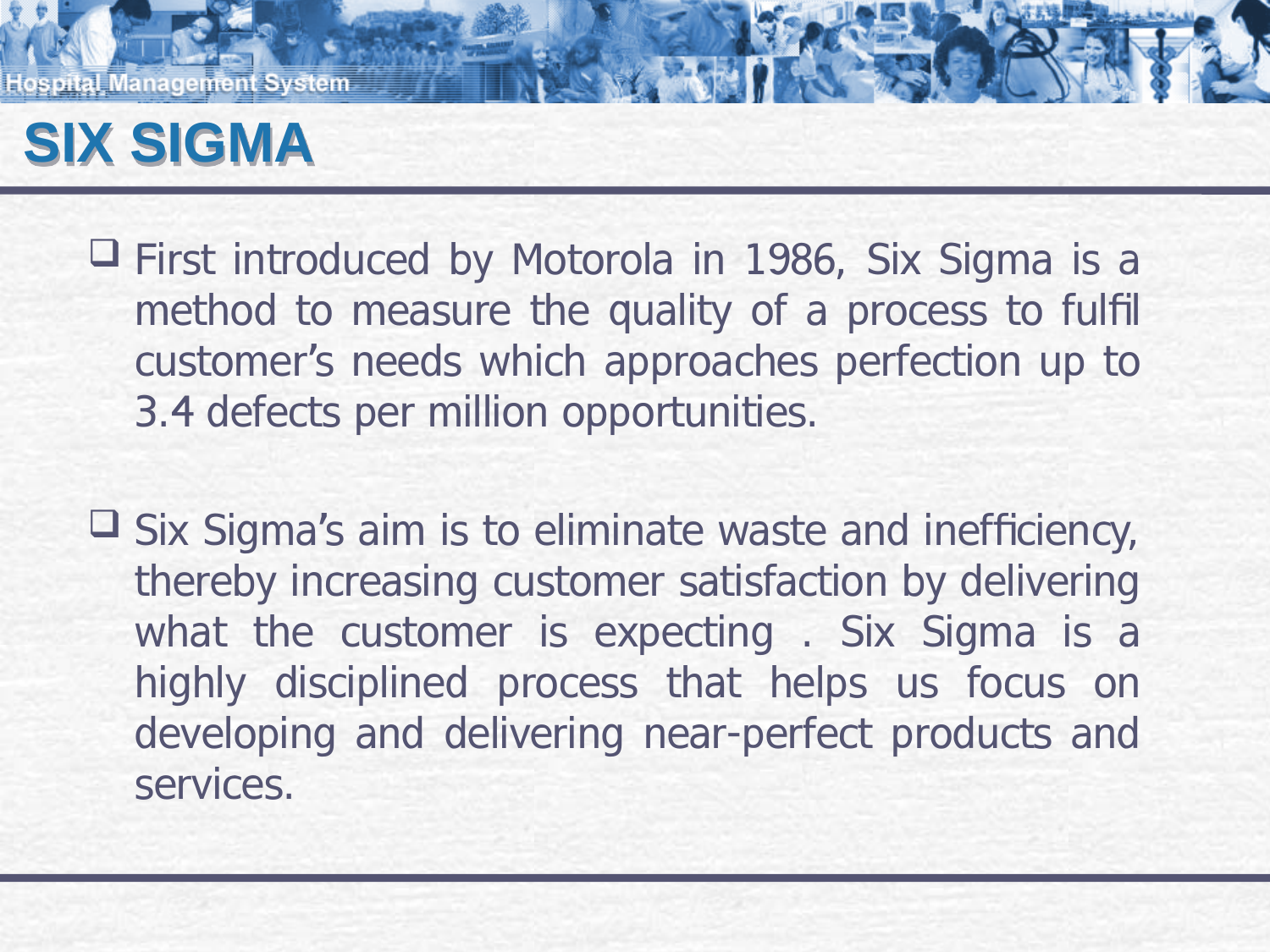

# SIX SIGMA
First introduced by Motorola in 1986, Six Sigma is a method to measure the quality of a process to fulfil customer’s needs which approaches perfection up to 3.4 defects per million opportunities.

Six Sigma’s aim is to eliminate waste and inefficiency, thereby increasing customer satisfaction by delivering what the customer is expecting . Six Sigma is a highly disciplined process that helps us focus on developing and delivering near-perfect products and services.